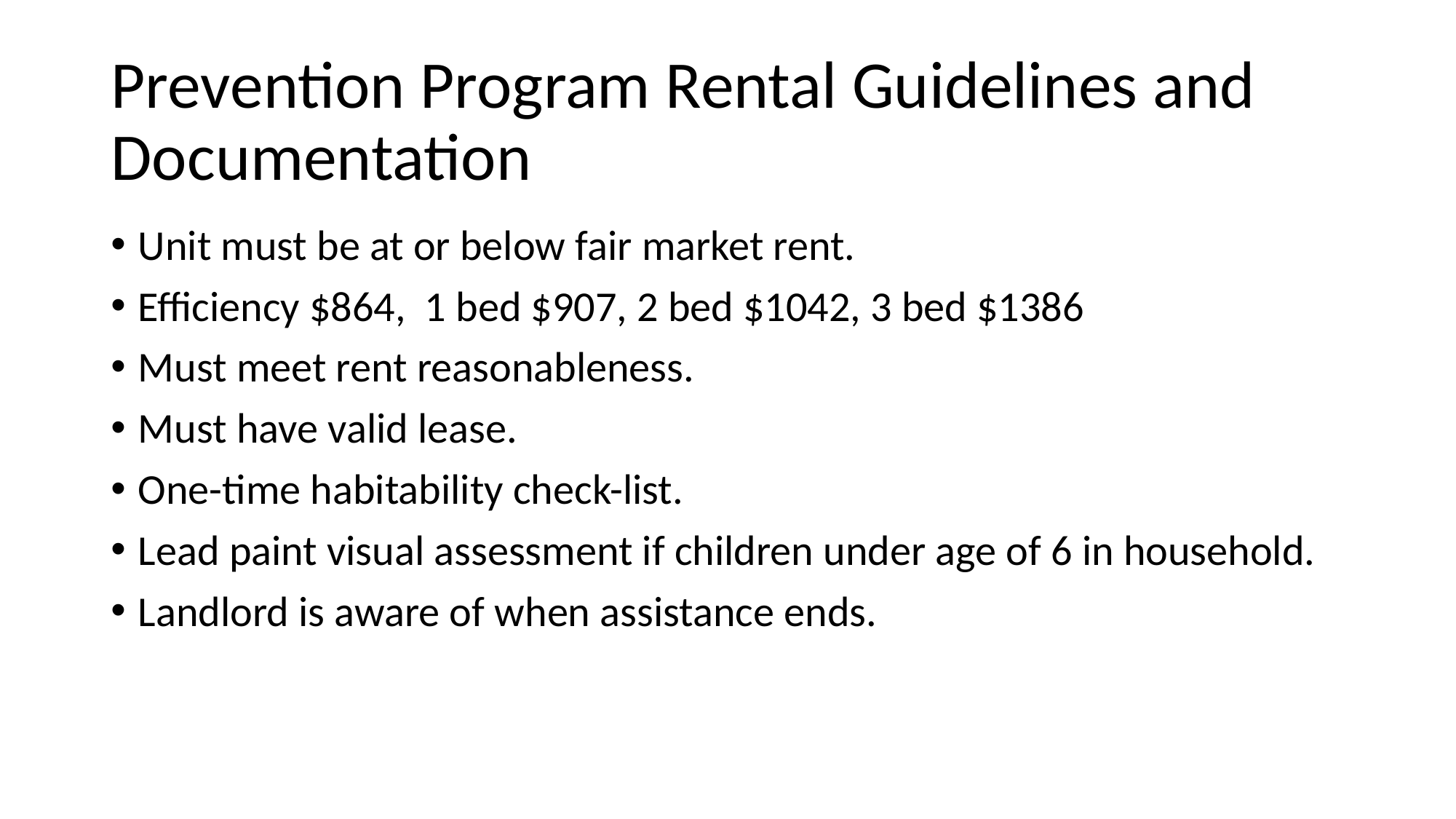

# Prevention Program Rental Guidelines and Documentation
Unit must be at or below fair market rent.
Efficiency $864,  1 bed $907, 2 bed $1042, 3 bed $1386
Must meet rent reasonableness.
Must have valid lease.
One-time habitability check-list.
Lead paint visual assessment if children under age of 6 in household.
Landlord is aware of when assistance ends.